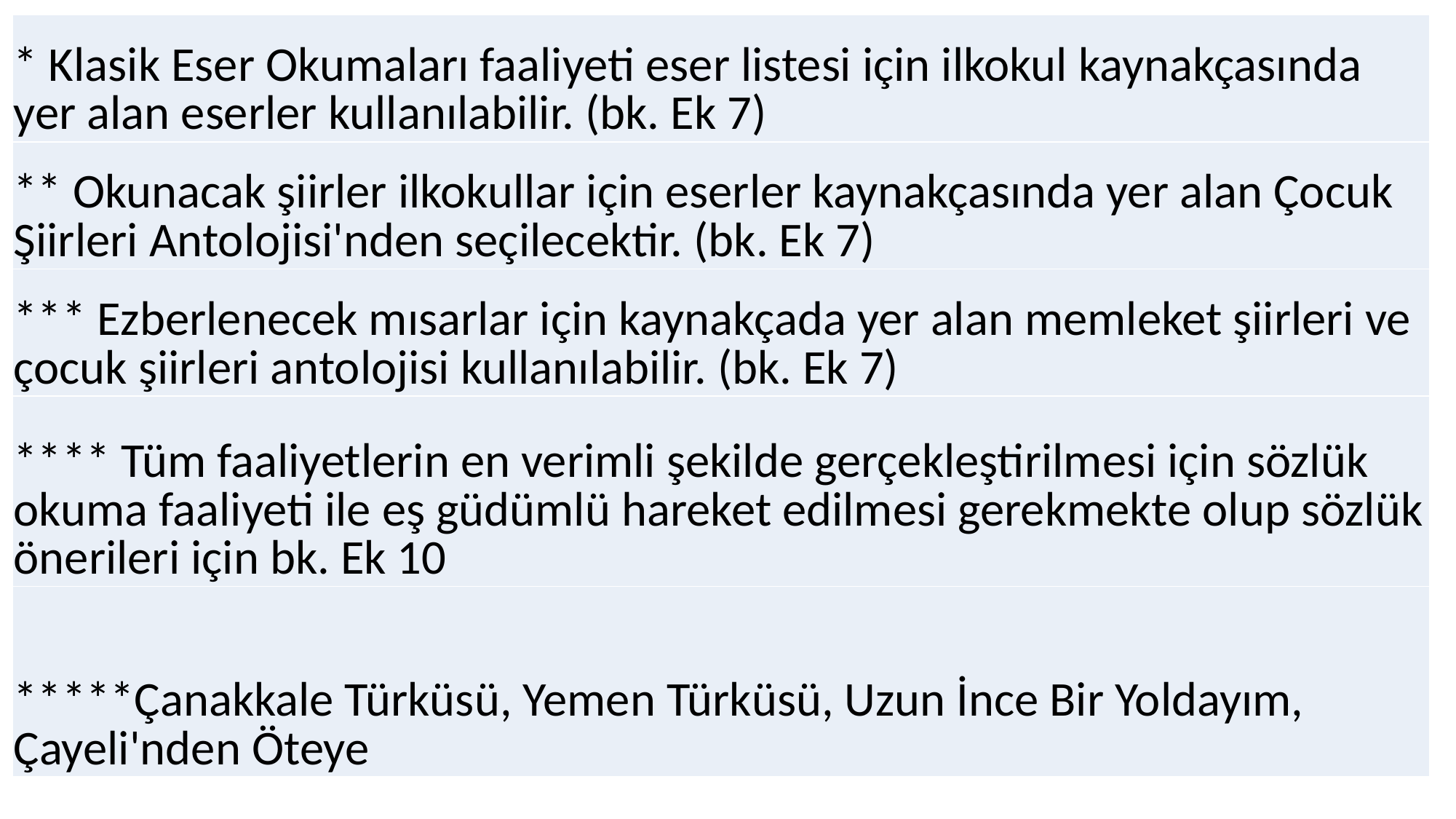

| \* Klasik Eser Okumaları faaliyeti eser listesi için ilkokul kaynakçasında yer alan eserler kullanılabilir. (bk. Ek 7) |
| --- |
| \*\* Okunacak şiirler ilkokullar için eserler kaynakçasında yer alan Çocuk Şiirleri Antolojisi'nden seçilecektir. (bk. Ek 7) |
| \*\*\* Ezberlenecek mısarlar için kaynakçada yer alan memleket şiirleri ve çocuk şiirleri antolojisi kullanılabilir. (bk. Ek 7) |
| \*\*\*\* Tüm faaliyetlerin en verimli şekilde gerçekleştirilmesi için sözlük okuma faaliyeti ile eş güdümlü hareket edilmesi gerekmekte olup sözlük önerileri için bk. Ek 10 |
| \*\*\*\*\*Çanakkale Türküsü, Yemen Türküsü, Uzun İnce Bir Yoldayım, Çayeli'nden Öteye |